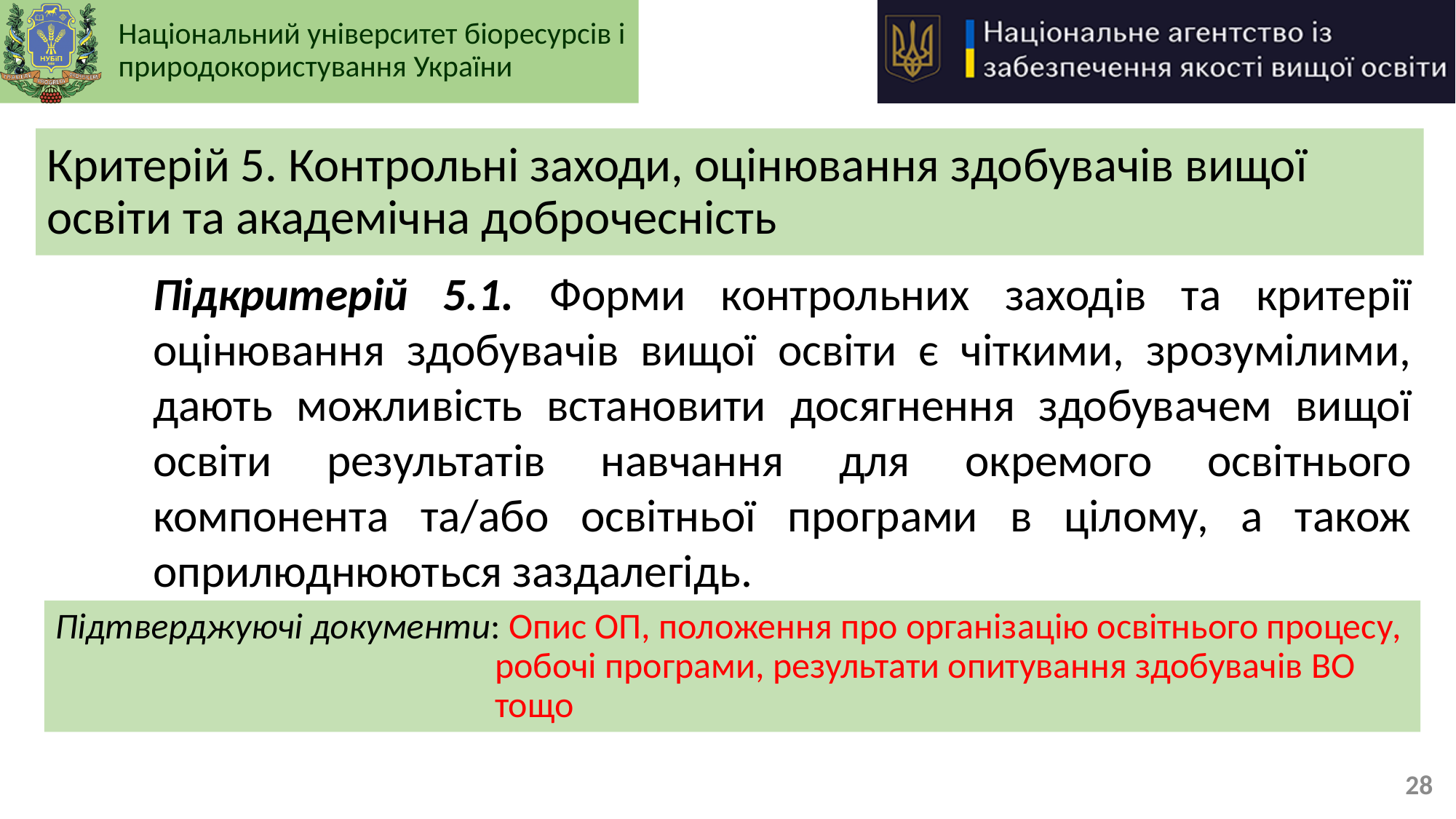

# Критерій 5. Контрольні заходи, оцінювання здобувачів вищої освіти та академічна доброчесність
Підкритерій 5.1. Форми контрольних заходів та критерії оцінювання здобувачів вищої освіти є чіткими, зрозумілими, дають можливість встановити досягнення здобувачем вищої освіти результатів навчання для окремого освітнього компонента та/або освітньої програми в цілому, а також оприлюднюються заздалегідь.
Підтверджуючі документи: Опис ОП, положення про організацію освітнього процесу, робочі програми, результати опитування здобувачів ВО тощо
28